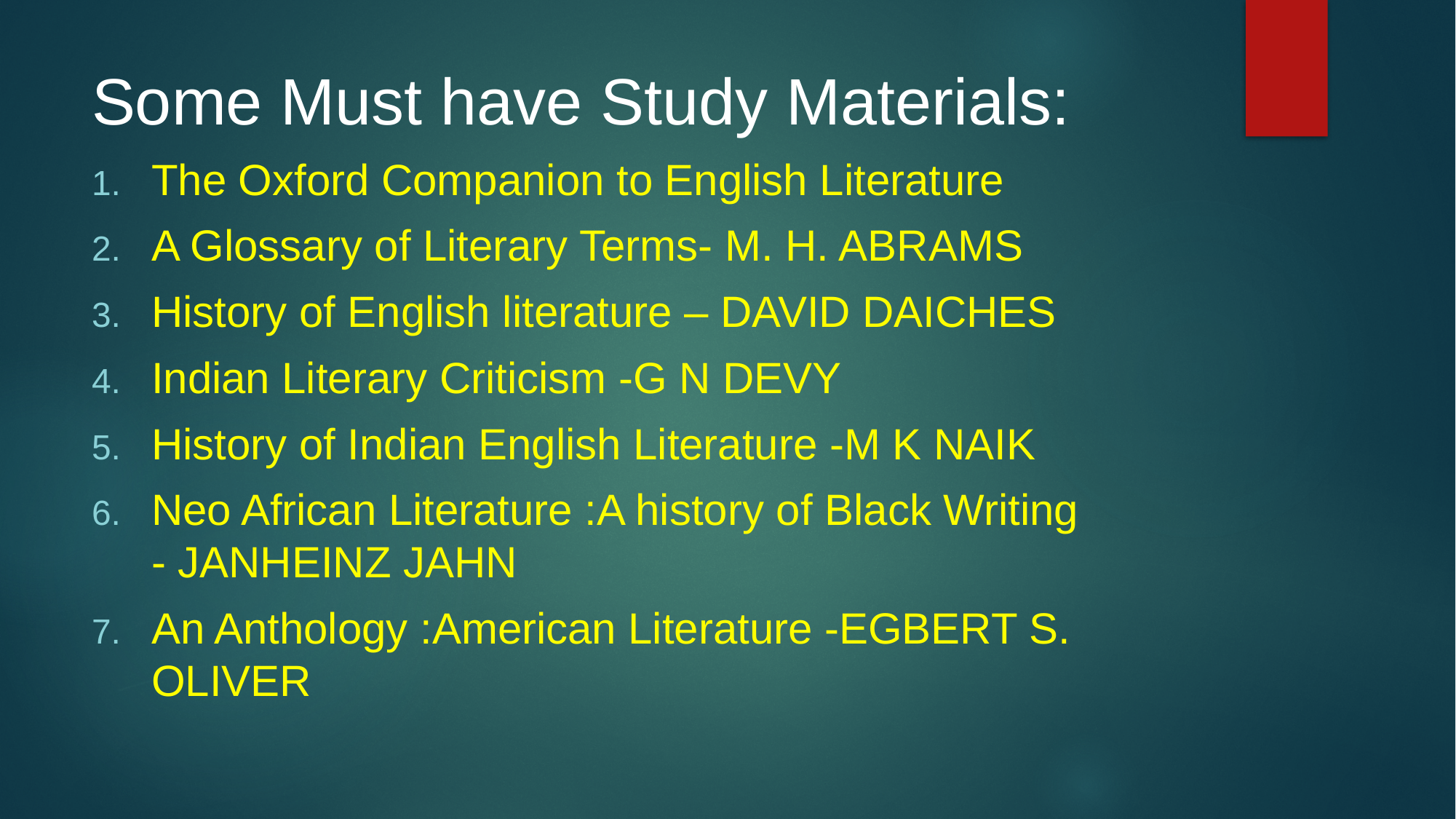

Some Must have Study Materials:
The Oxford Companion to English Literature
A Glossary of Literary Terms- M. H. ABRAMS
History of English literature – DAVID DAICHES
Indian Literary Criticism -G N DEVY
History of Indian English Literature -M K NAIK
Neo African Literature :A history of Black Writing - JANHEINZ JAHN
An Anthology :American Literature -EGBERT S. OLIVER